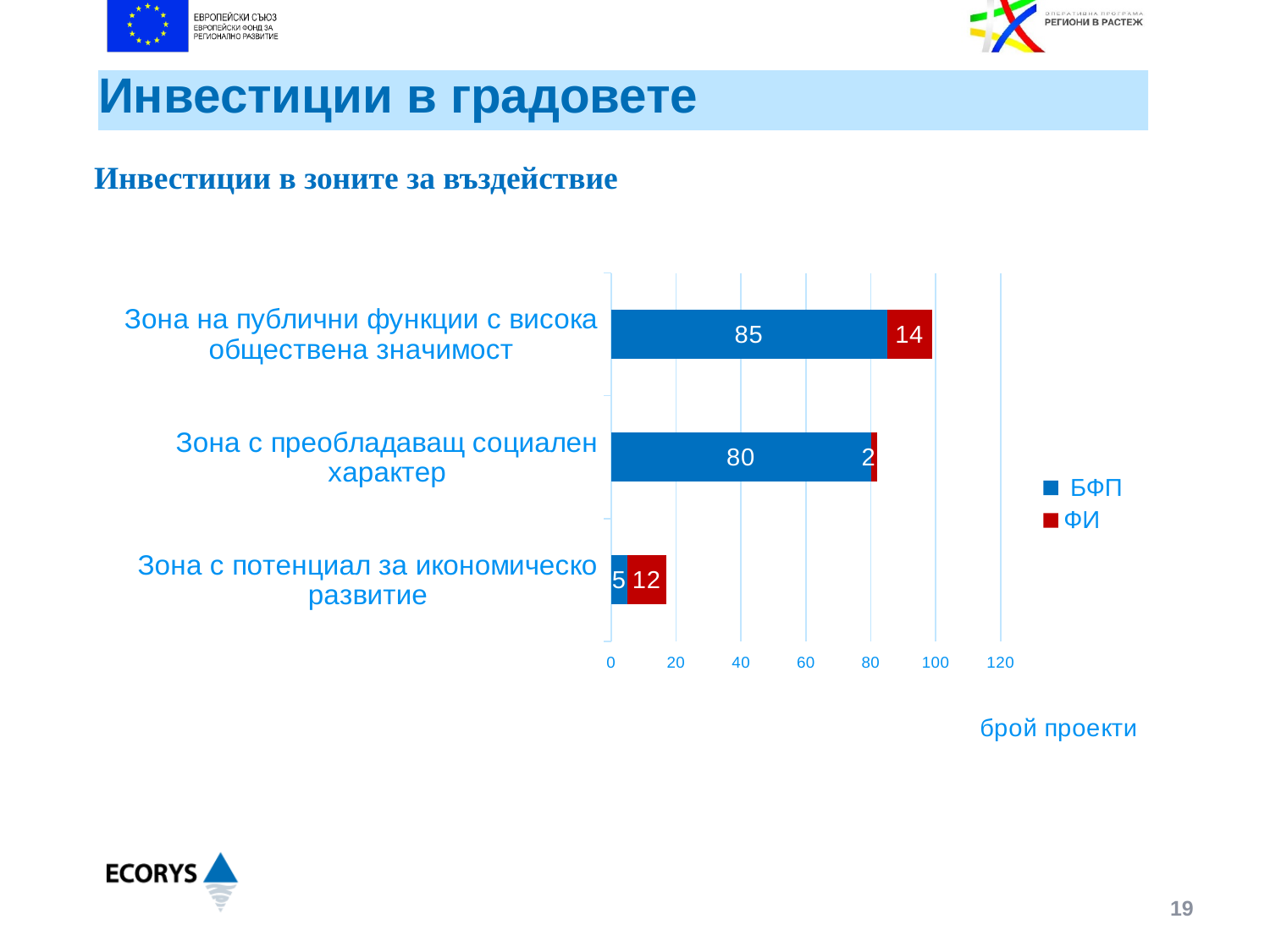

# Инвестиции в градовете
Инвестиции в зоните за въздействие

### Chart

| Category |  БФП | ФИ |
|---|---|---|
| Зона с потенциал за икономическо развитие | 5.0 | 12.0 |
| Зона с преобладаващ социален характер | 80.0 | 2.0 |
| Зона на публични функции с висока обществена значимост | 85.0 | 14.0 |
19